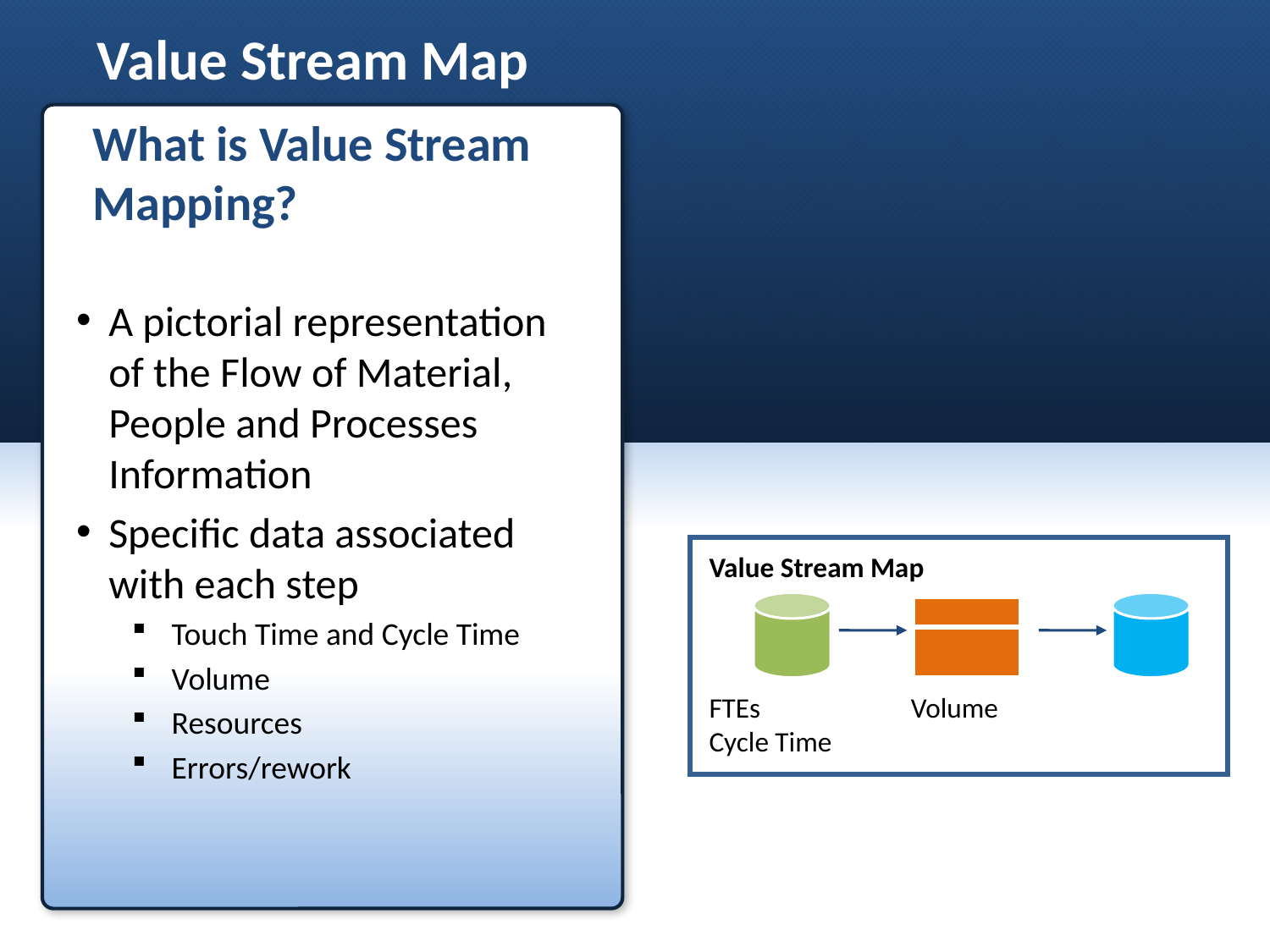

# Value Stream Map
What is Value Stream Mapping?
A pictorial representation of the Flow of Material,
People and Processes Information
Specific data associated with each step
Touch Time and Cycle Time
Volume
Resources
Errors/rework

Value Stream Map

FTEs
Cycle Time
Volume